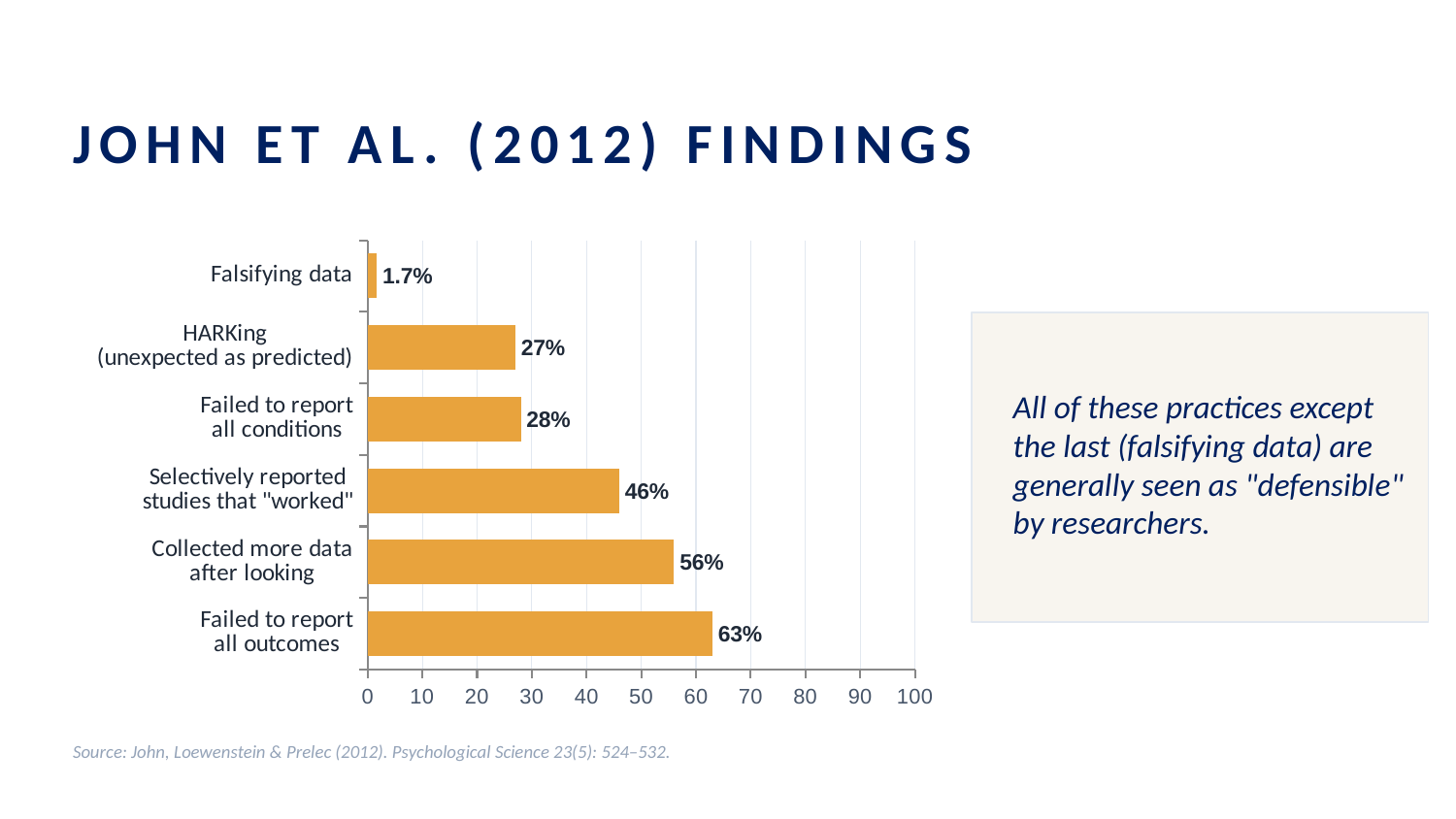

JOHN ET AL. (2012) FINDINGS

### Chart

| Category | Self-admission rate (%) |
|---|---|
| Failed to report
all outcomes | 63.0 |
| Collected more data
after looking | 56.0 |
| Selectively reported
studies that "worked" | 46.0 |
| Failed to report
all conditions | 28.0 |
| HARKing
(unexpected as predicted) | 27.0 |
| Falsifying data | 1.7 |
All of these practices except the last (falsifying data) are generally seen as "defensible" by researchers.
Source: John, Loewenstein & Prelec (2012). Psychological Science 23(5): 524–532.